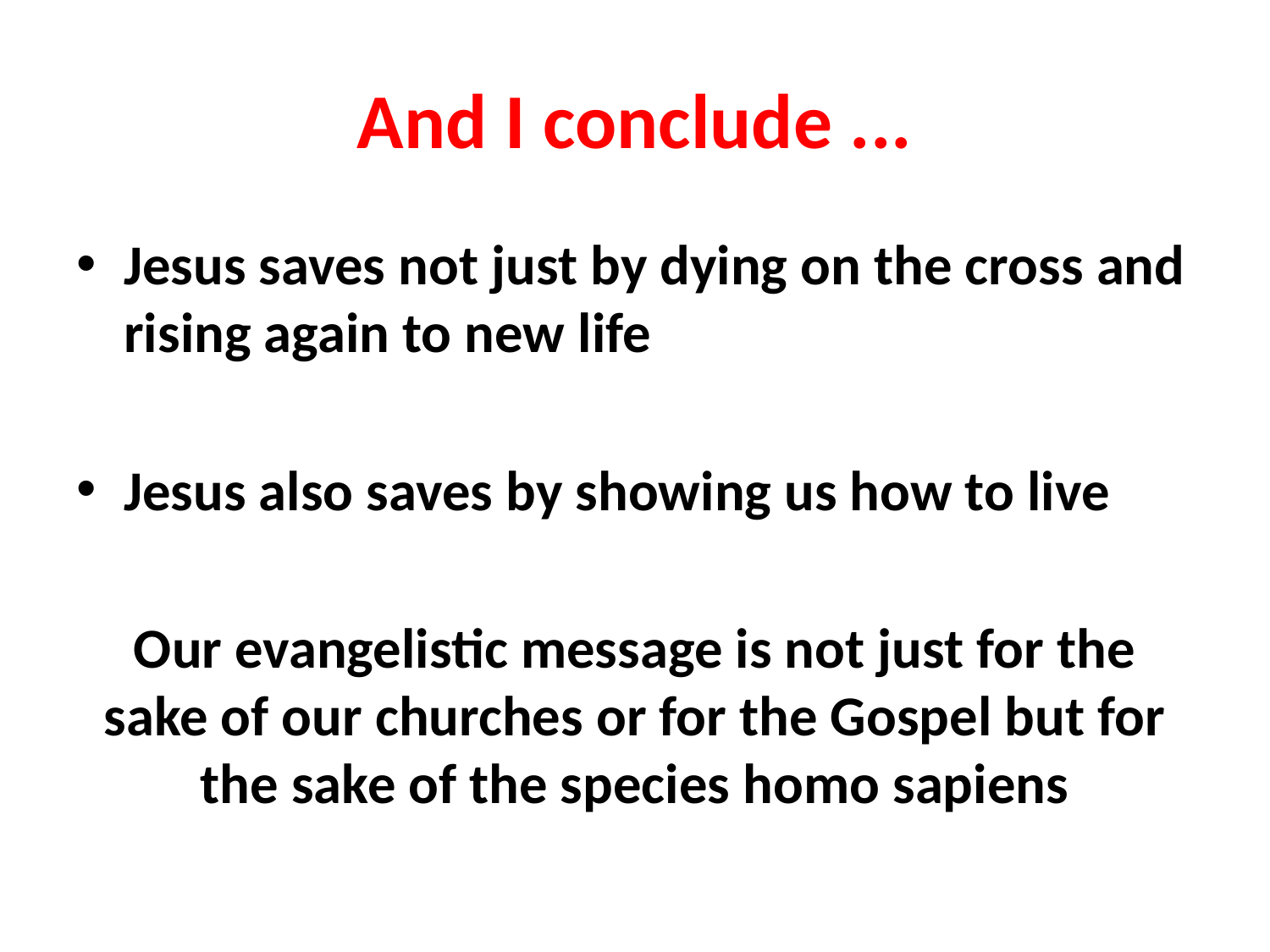

# And I conclude ...
Jesus saves not just by dying on the cross and rising again to new life

Jesus also saves by showing us how to live

Our evangelistic message is not just for the sake of our churches or for the Gospel but for the sake of the species homo sapiens